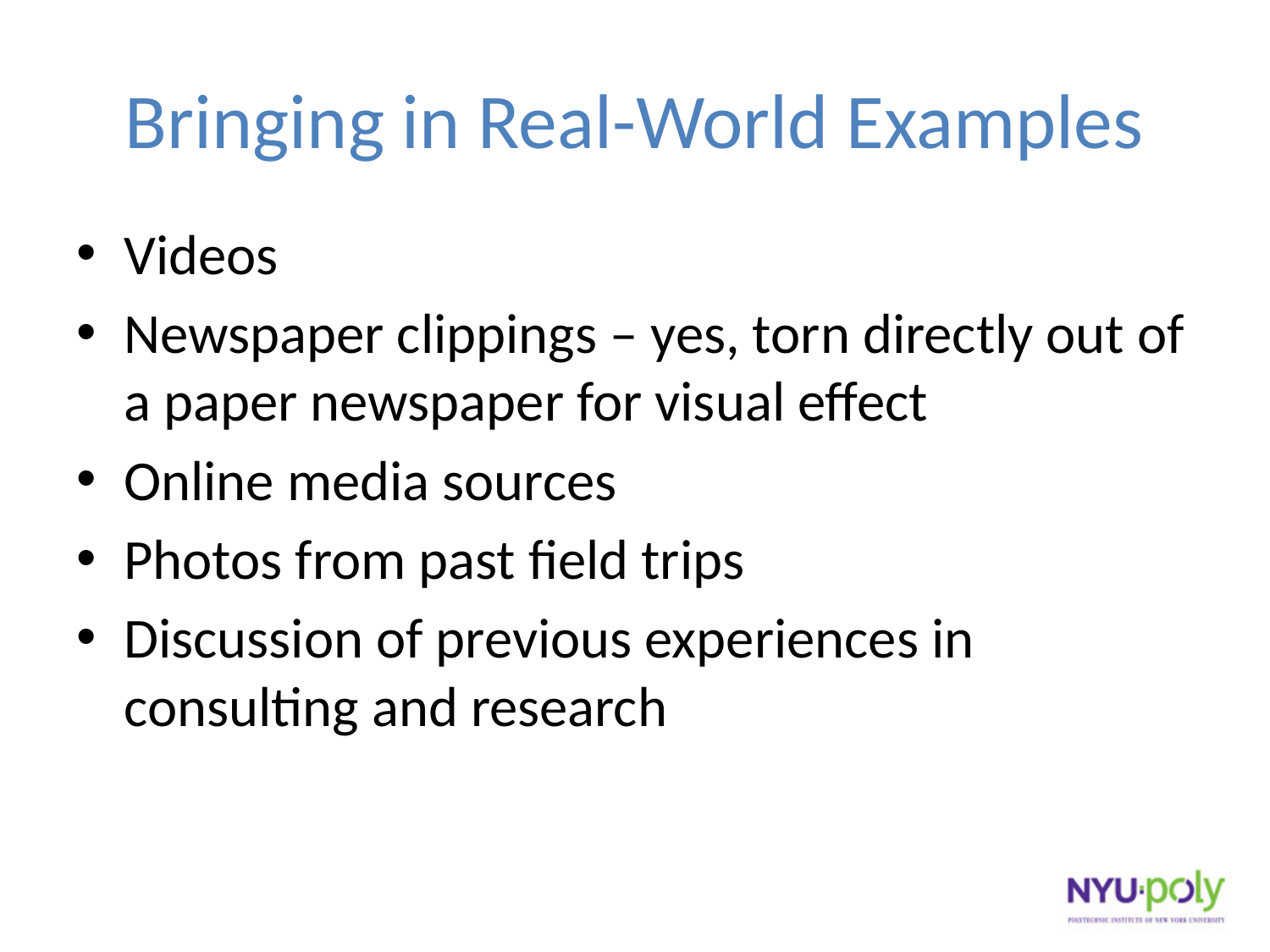

# Bringing in Real-World Examples
Videos
Newspaper clippings – yes, torn directly out of a paper newspaper for visual effect
Online media sources
Photos from past field trips
Discussion of previous experiences in consulting and research